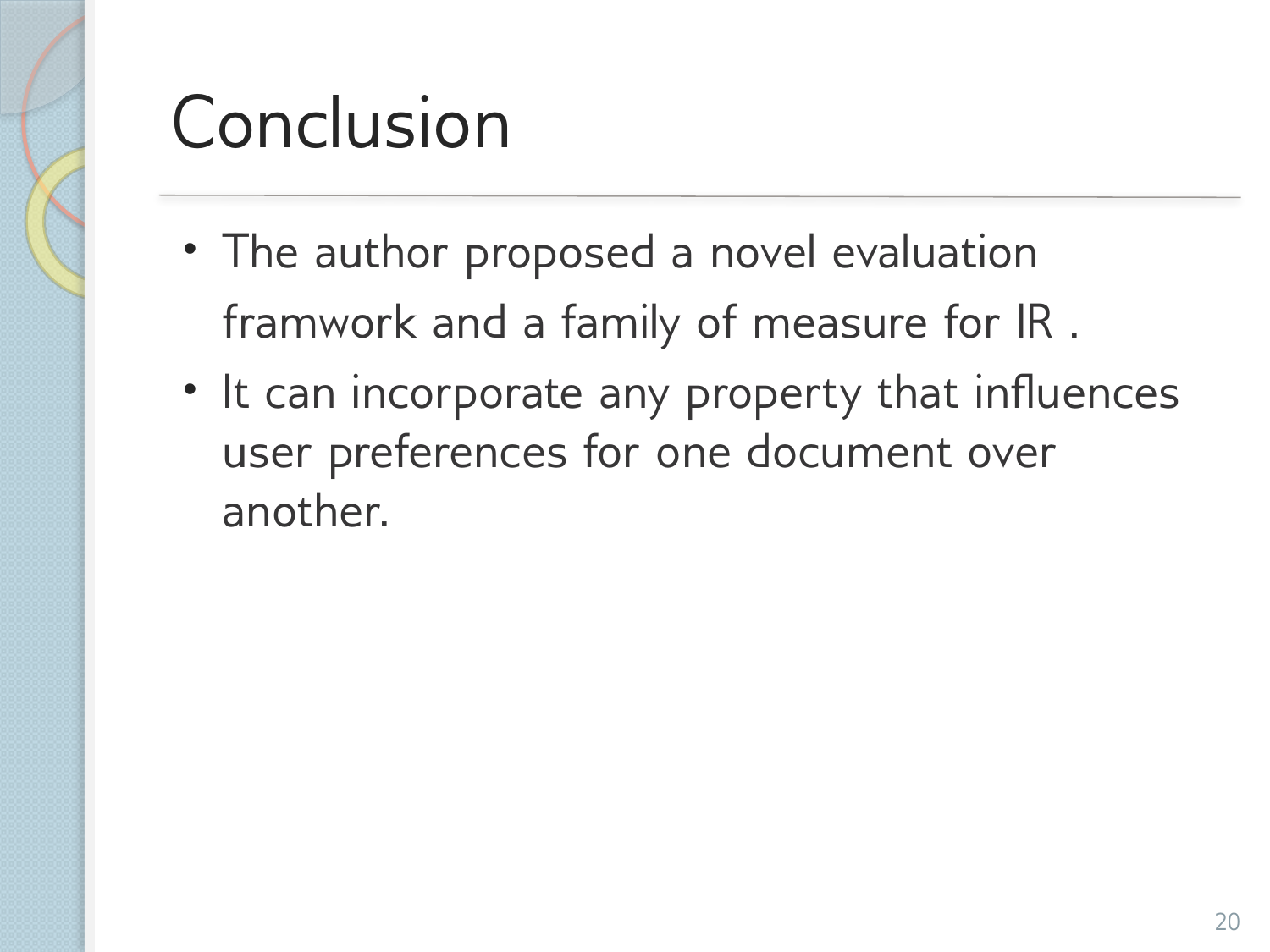

# Conclusion
The author proposed a novel evaluation framwork and a family of measure for IR .
It can incorporate any property that influences user preferences for one document over another.
20